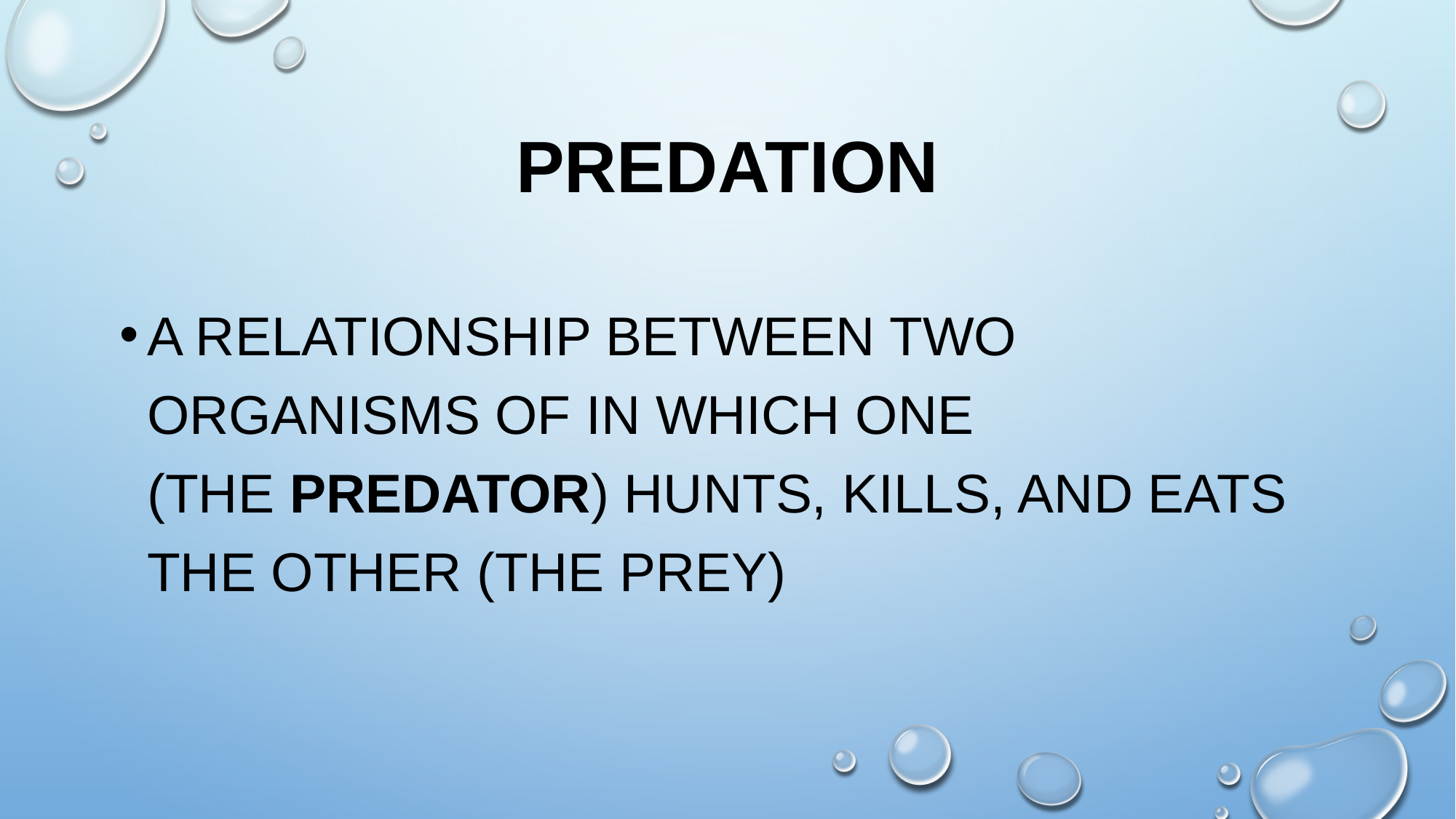

# predation
a relationship between two organisms of in which one (the predator) hunts, kills, and eats the other (the prey)